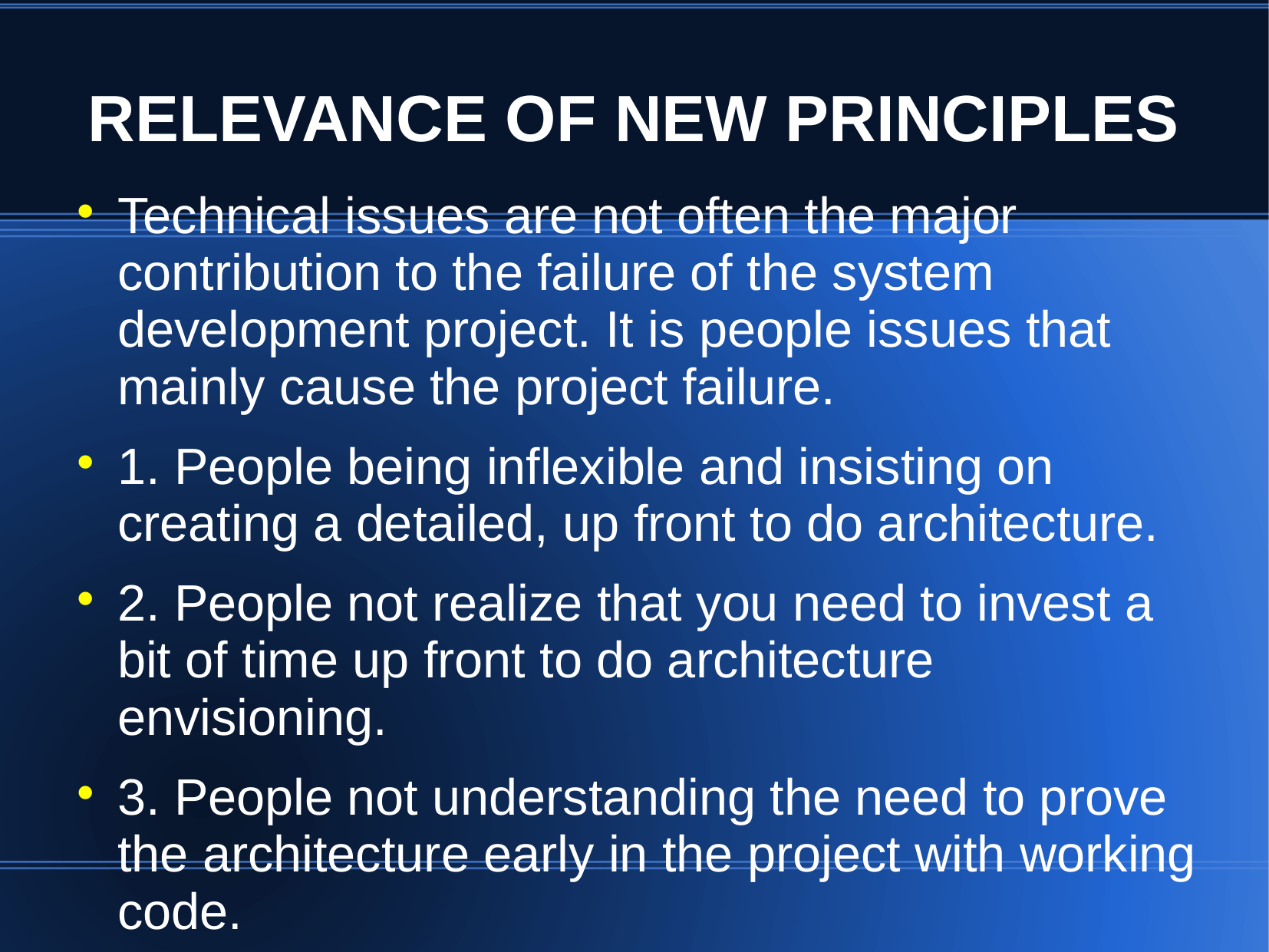

# RELEVANCE OF NEW PRINCIPLES
Technical issues are not often the major contribution to the failure of the system development project. It is people issues that mainly cause the project failure.
1. People being inflexible and insisting on creating a detailed, up front to do architecture.
2. People not realize that you need to invest a bit of time up front to do architecture envisioning.
3. People not understanding the need to prove the architecture early in the project with working code.